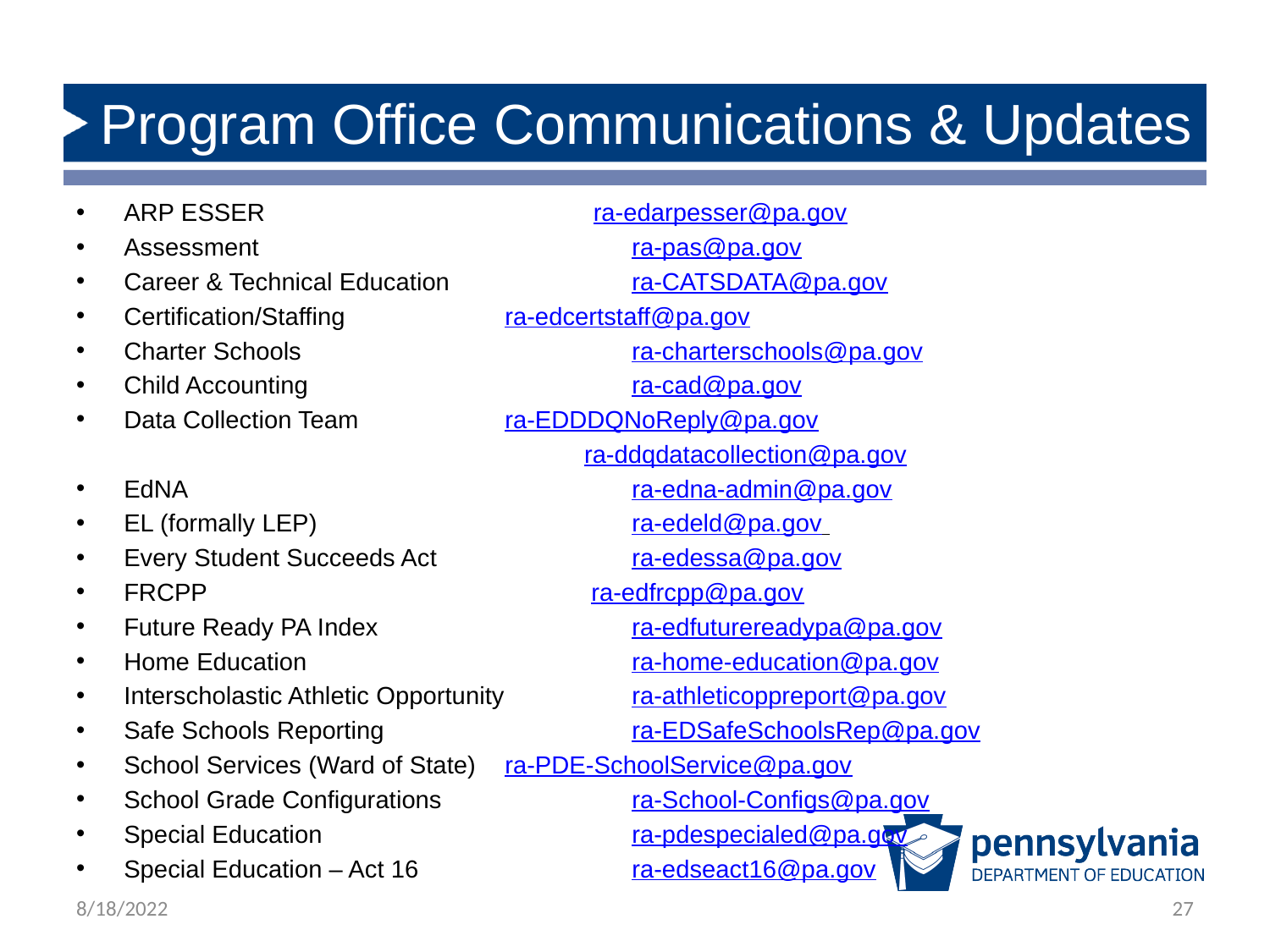

# Program Office Communications & Updates
ARP ESSER                                               ra-edarpesser@pa.gov
Assessment			ra-pas@pa.gov
Career & Technical Education		ra-CATSDATA@pa.gov
Certification/Staffing		ra-edcertstaff@pa.gov
Charter Schools			ra-charterschools@pa.gov
Child Accounting			ra-cad@pa.gov
Data Collection Team		ra-EDDDQNoReply@pa.gov
                                                                   	ra-ddqdatacollection@pa.gov
EdNA				ra-edna-admin@pa.gov
EL (formally LEP)			ra-edeld@pa.gov
Every Student Succeeds Act		ra-edessa@pa.gov
FRCPP                                                       ra-edfrcpp@pa.gov
Future Ready PA Index		ra-edfuturereadypa@pa.gov
Home Education			ra-home-education@pa.gov
Interscholastic Athletic Opportunity	ra-athleticoppreport@pa.gov
Safe Schools Reporting		ra-EDSafeSchoolsRep@pa.gov
School Services (Ward of State)	ra-PDE-SchoolService@pa.gov
School Grade Configurations		ra-School-Configs@pa.gov
Special Education			ra-pdespecialed@pa.gov
Special Education – Act 16		ra-edseact16@pa.gov

8/18/2022
27